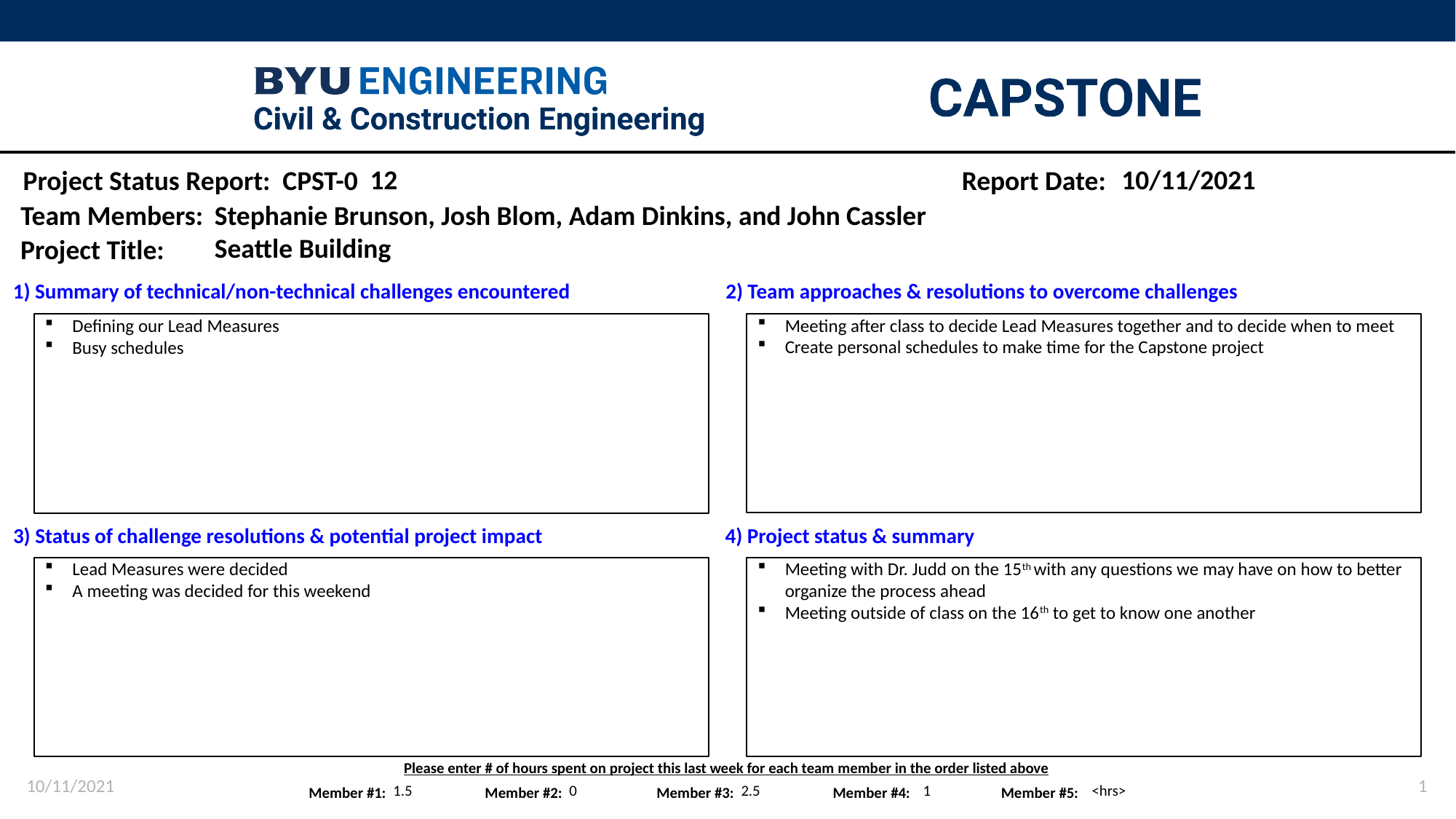

12
10/11/2021
Stephanie Brunson, Josh Blom, Adam Dinkins, and John Cassler
Seattle Building
Meeting after class to decide Lead Measures together and to decide when to meet
Create personal schedules to make time for the Capstone project

Defining our Lead Measures
Busy schedules
Lead Measures were decided
A meeting was decided for this weekend
Meeting with Dr. Judd on the 15th with any questions we may have on how to better organize the process ahead
Meeting outside of class on the 16th to get to know one another
10/11/2021
1
1.5
0
2.5
1
<hrs>